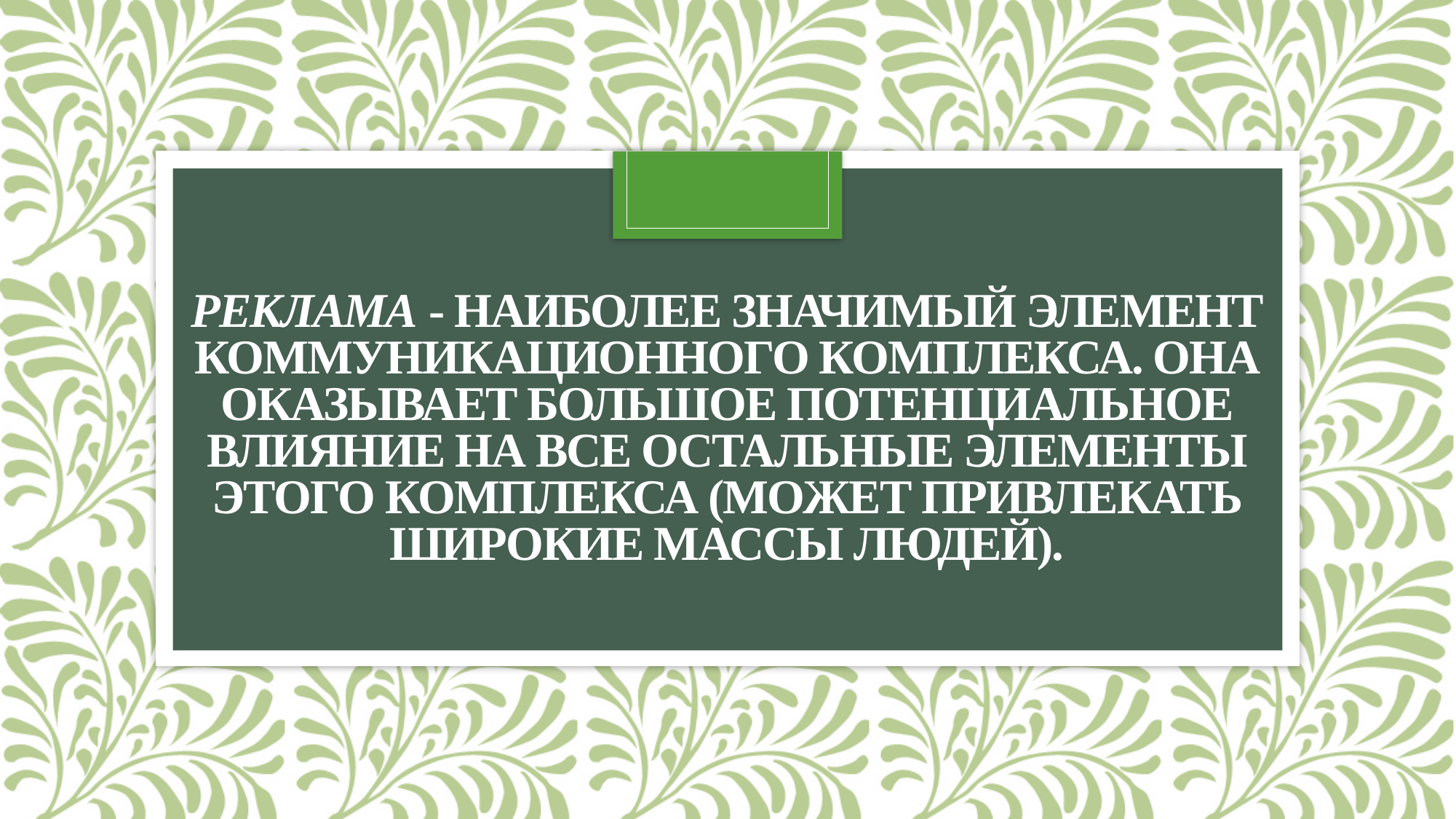

# Реклама - наиболее значимый элемент коммуникационного комплекса. Она оказывает большое потенциальное влияние на все остальные элементы этого комплекса (может привлекать широкие массы людей).